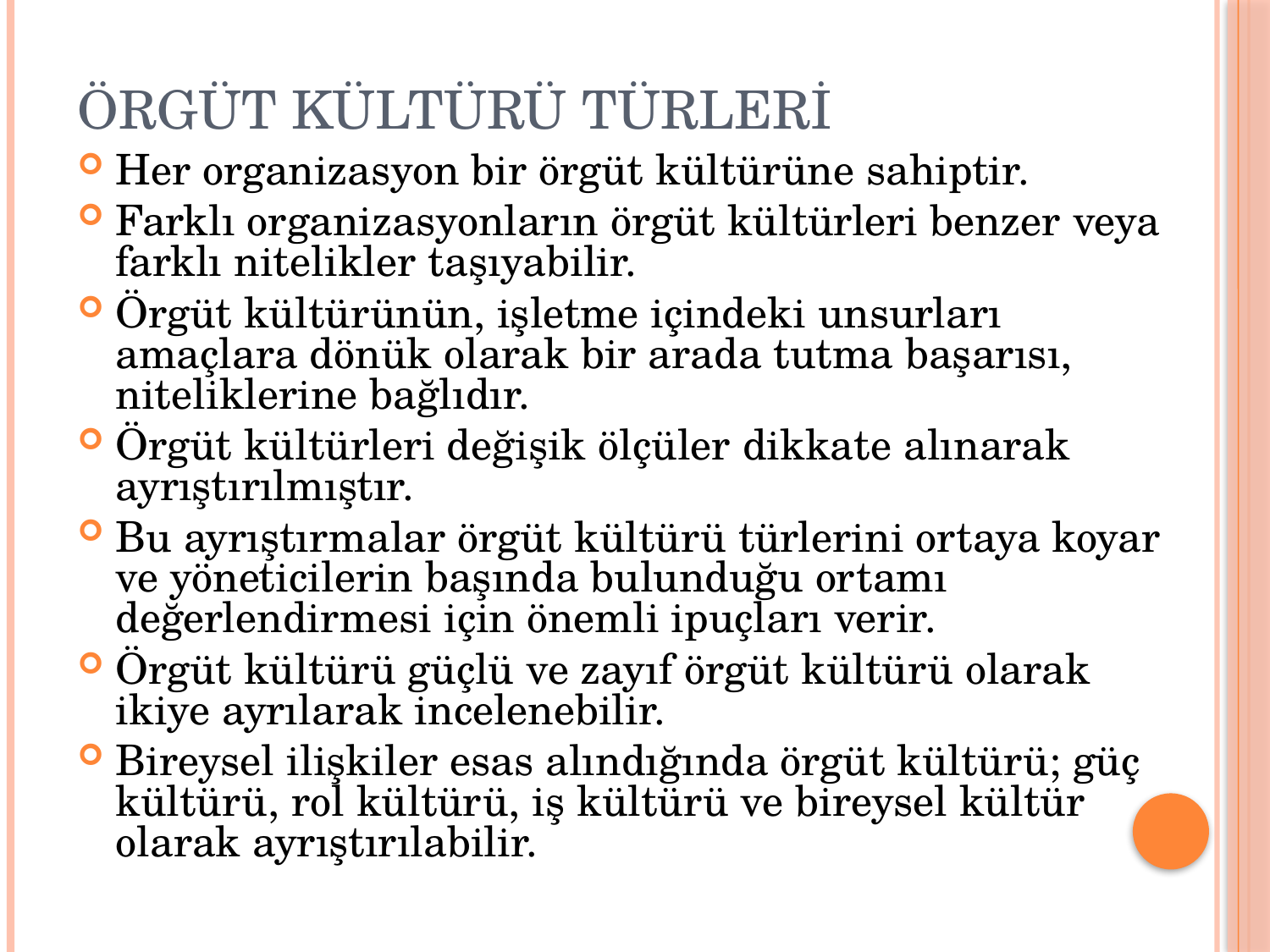

# Örgüt Kültürü Türleri
Her organizasyon bir örgüt kültürüne sahiptir.
Farklı organizasyonların örgüt kültürleri benzer veya farklı nitelikler taşıyabilir.
Örgüt kültürünün, işletme içindeki unsurları amaçlara dönük olarak bir arada tutma başarısı, niteliklerine bağlıdır.
Örgüt kültürleri değişik ölçüler dikkate alınarak ayrıştırılmıştır.
Bu ayrıştırmalar örgüt kültürü türlerini ortaya koyar ve yöneticilerin başında bulunduğu ortamı değerlendirmesi için önemli ipuçları verir.
Örgüt kültürü güçlü ve zayıf örgüt kültürü olarak ikiye ayrılarak incelenebilir.
Bireysel ilişkiler esas alındığında örgüt kültürü; güç kültürü, rol kültürü, iş kültürü ve bireysel kültür olarak ayrıştırılabilir.